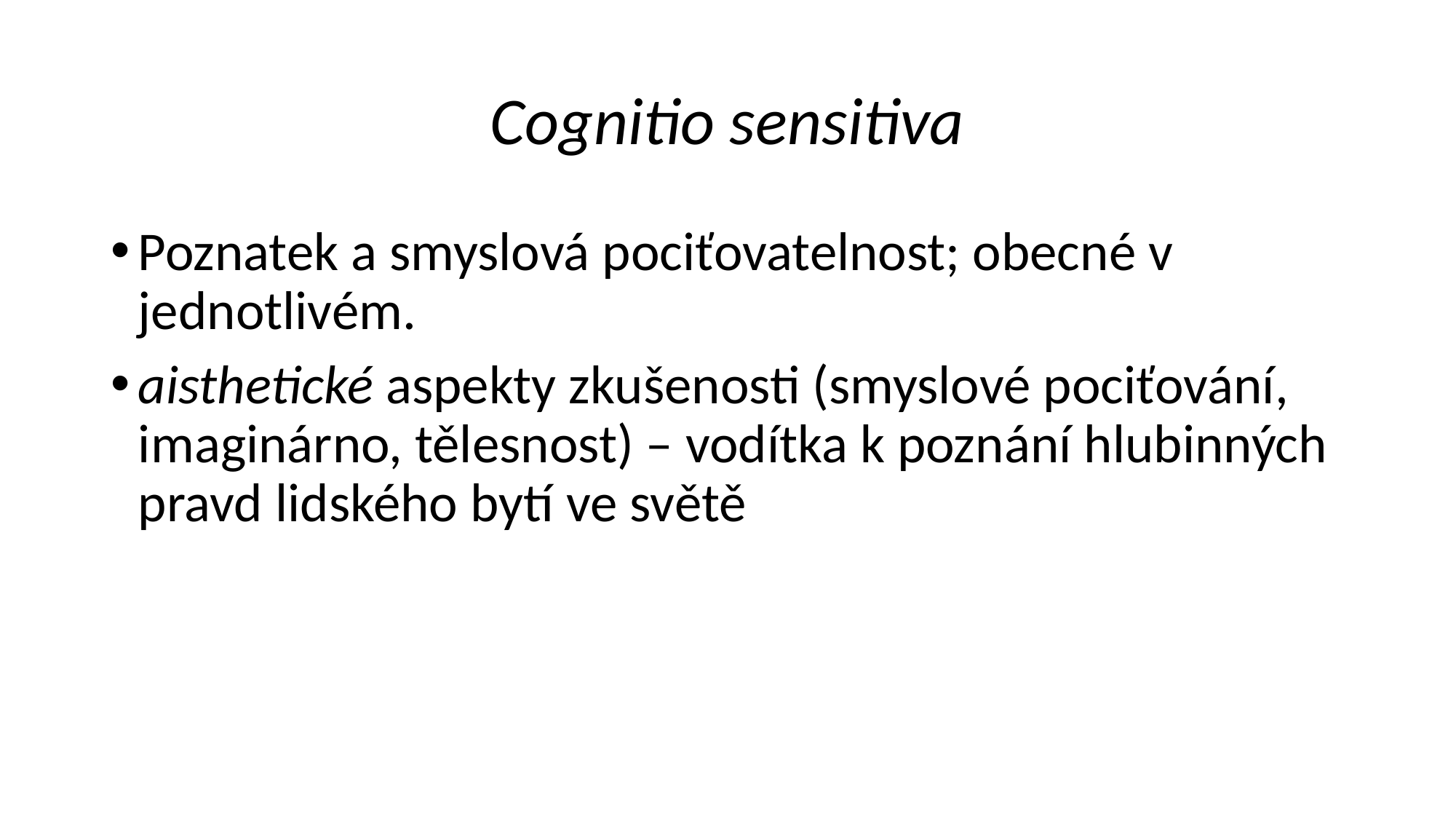

# Cognitio sensitiva
Poznatek a smyslová pociťovatelnost; obecné v jednotlivém.
aisthetické aspekty zkušenosti (smyslové pociťování, imaginárno, tělesnost) – vodítka k poznání hlubinných pravd lidského bytí ve světě